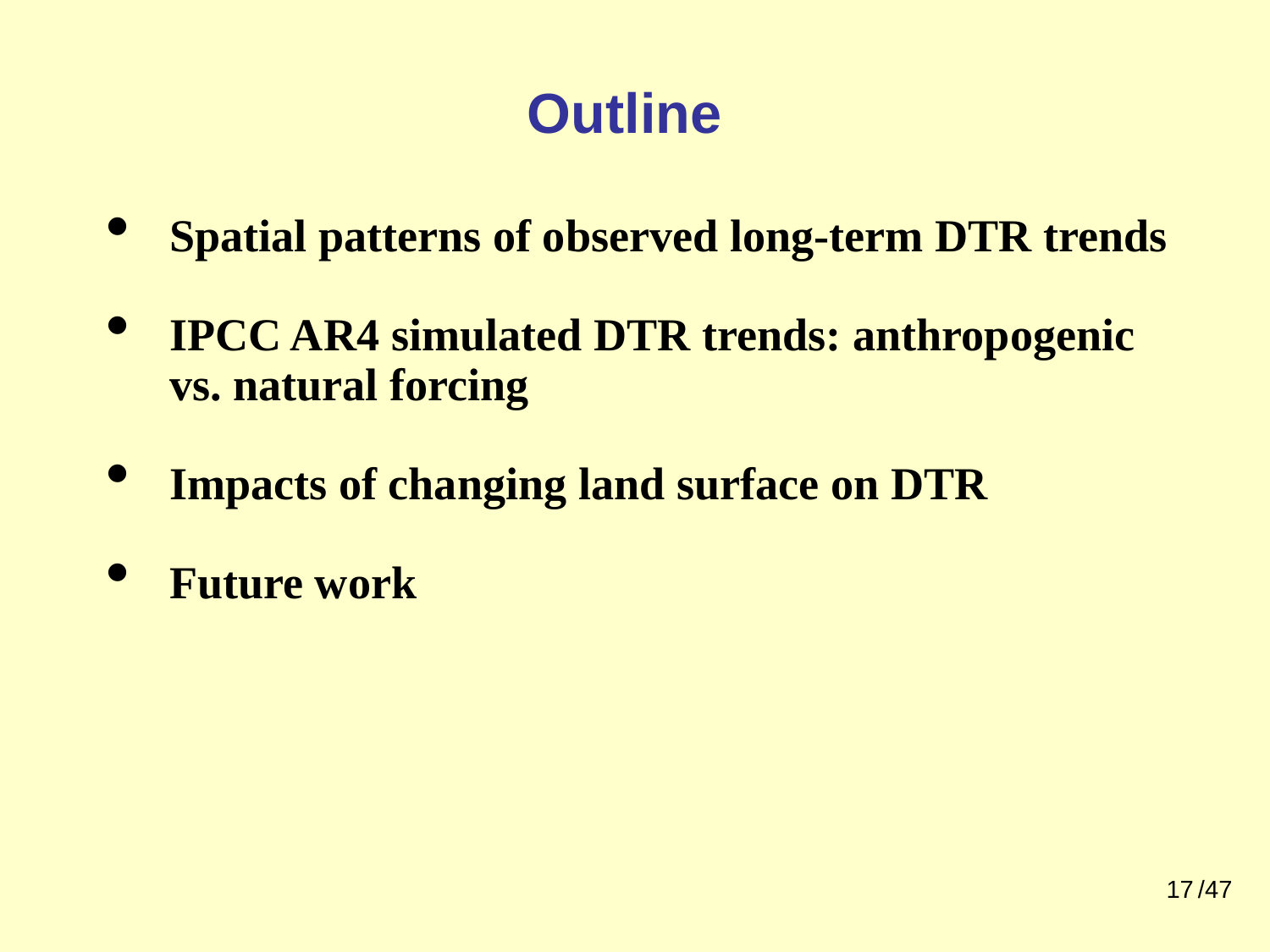

# Outline

Spatial patterns of observed long-term DTR trends

IPCC AR4 simulated DTR trends: anthropogenic vs. natural forcing

Impacts of changing land surface on DTR

Future work
17
/47